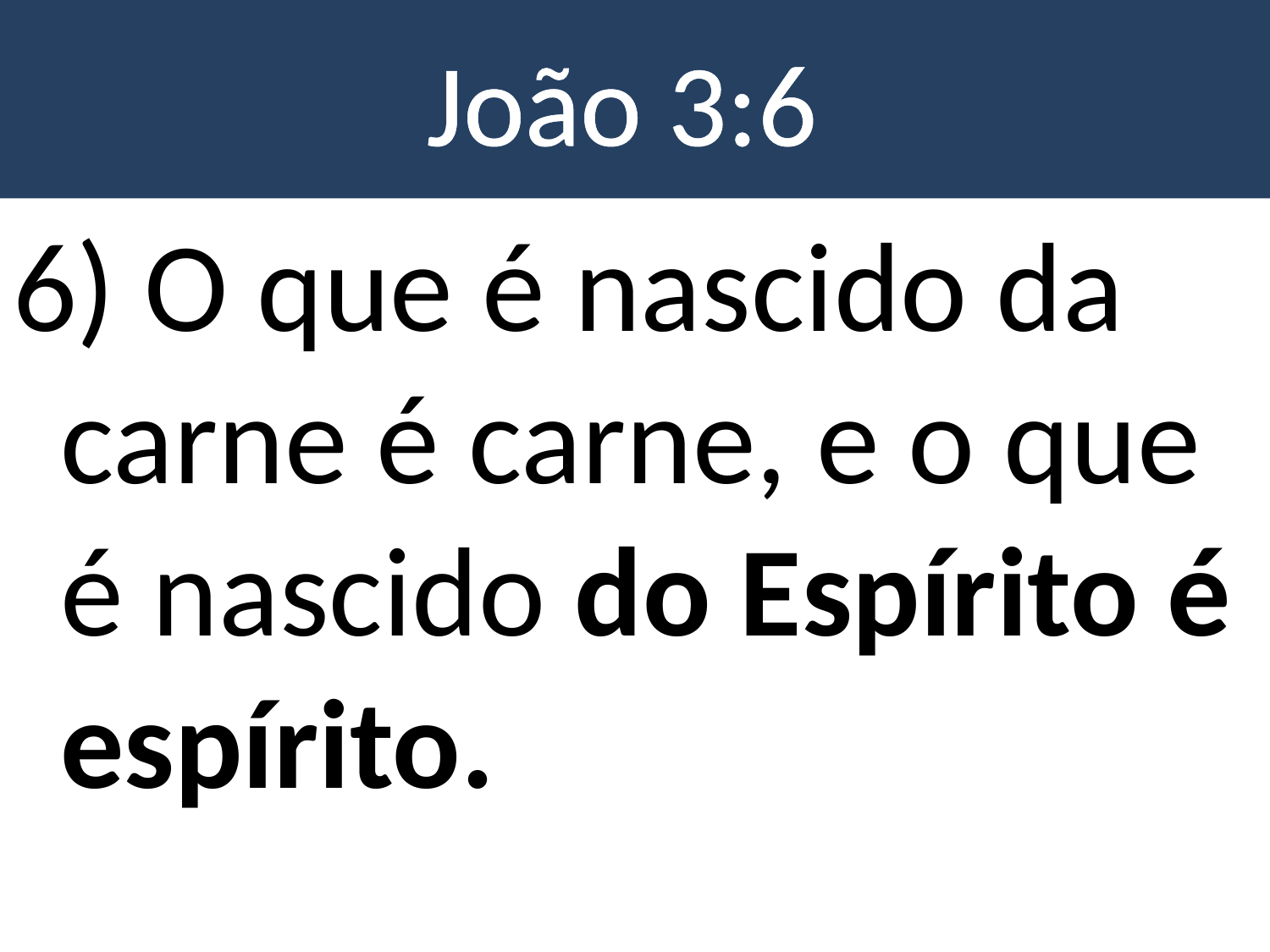

# João 3:6
6) O que é nascido da carne é carne, e o que é nascido do Espírito é espírito.